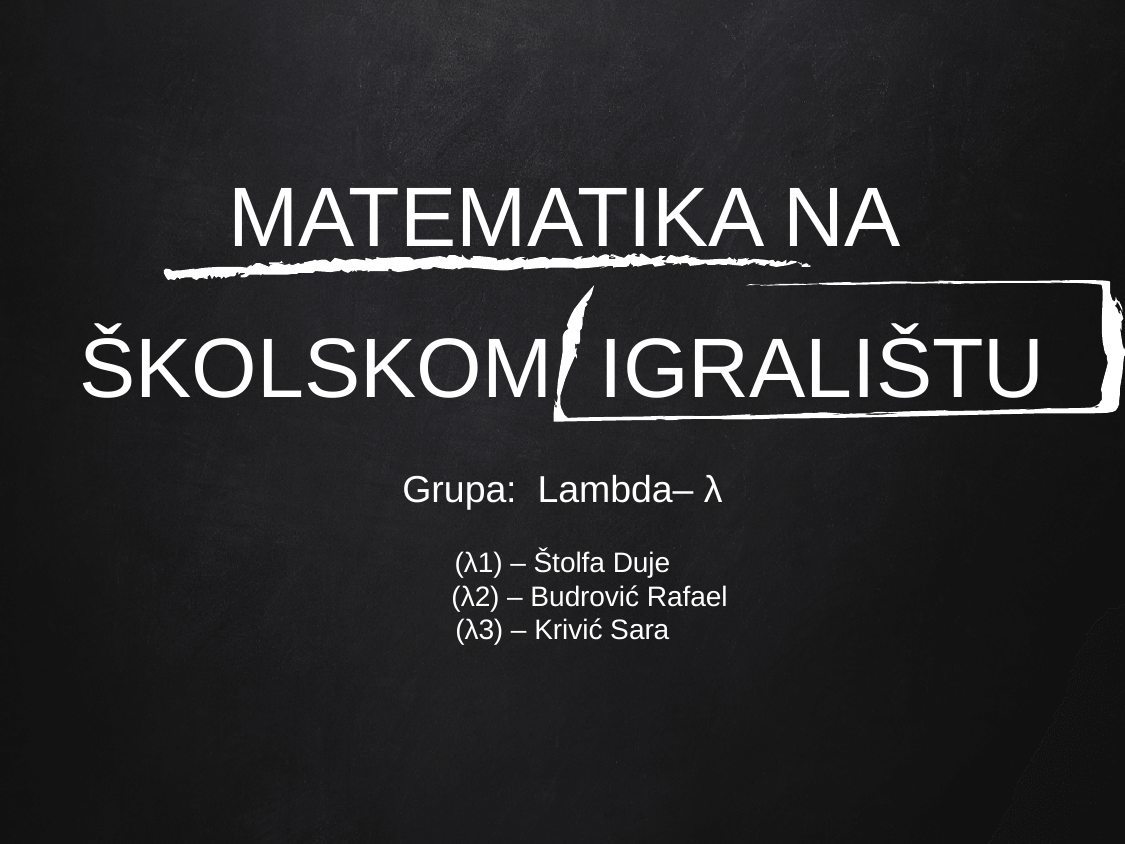

# MATEMATIKA NA ŠKOLSKOM  IGRALIŠTU

Grupa:  Lambda– λ
(λ1) – Štolfa Duje
       (λ2) – Budrović Rafael
(λ3) – Krivić Sara